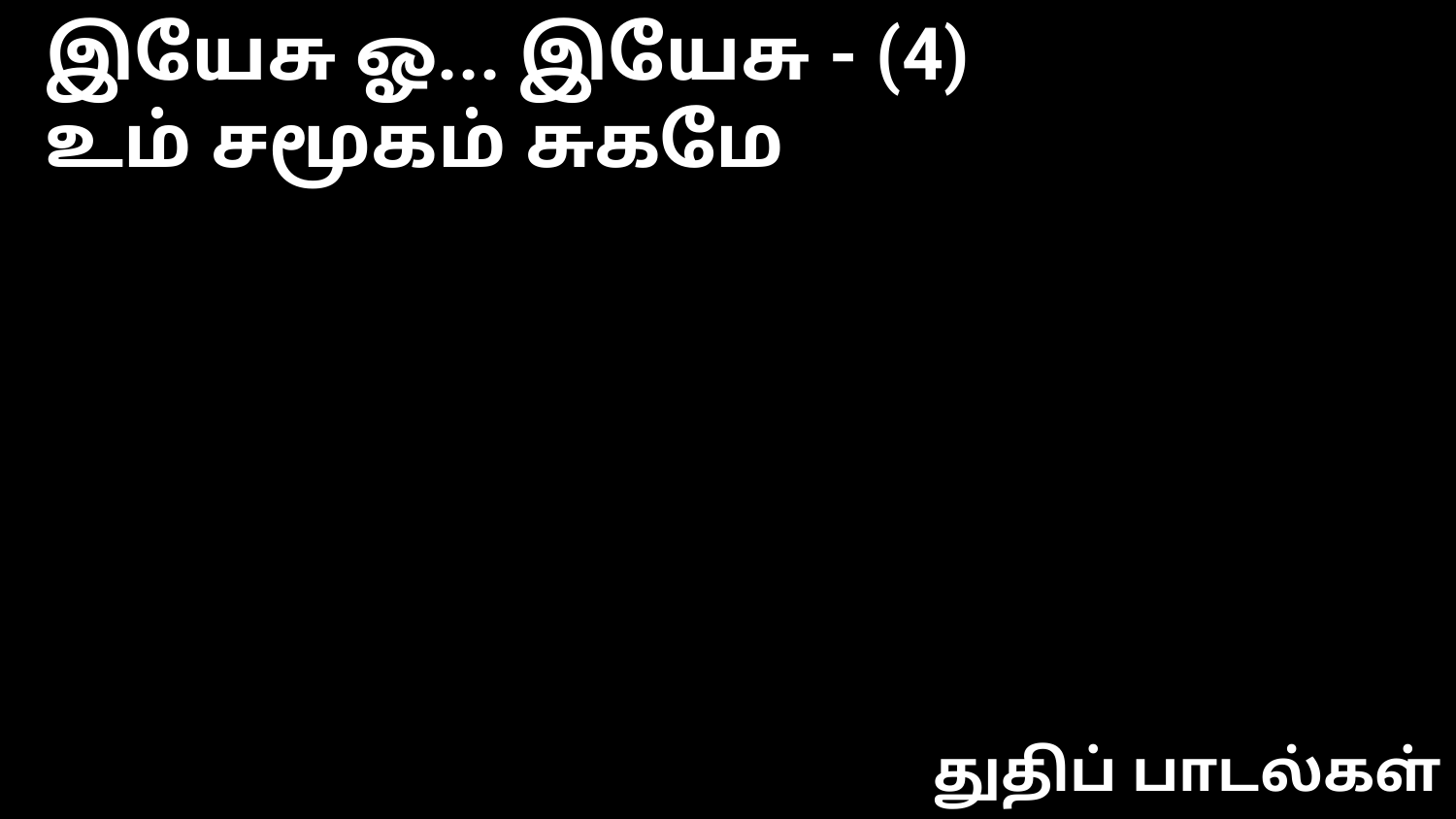

இயேசு ஓ... இயேசு - (4)
உம் சமூகம் சுகமே

துதிப் பாடல்கள்